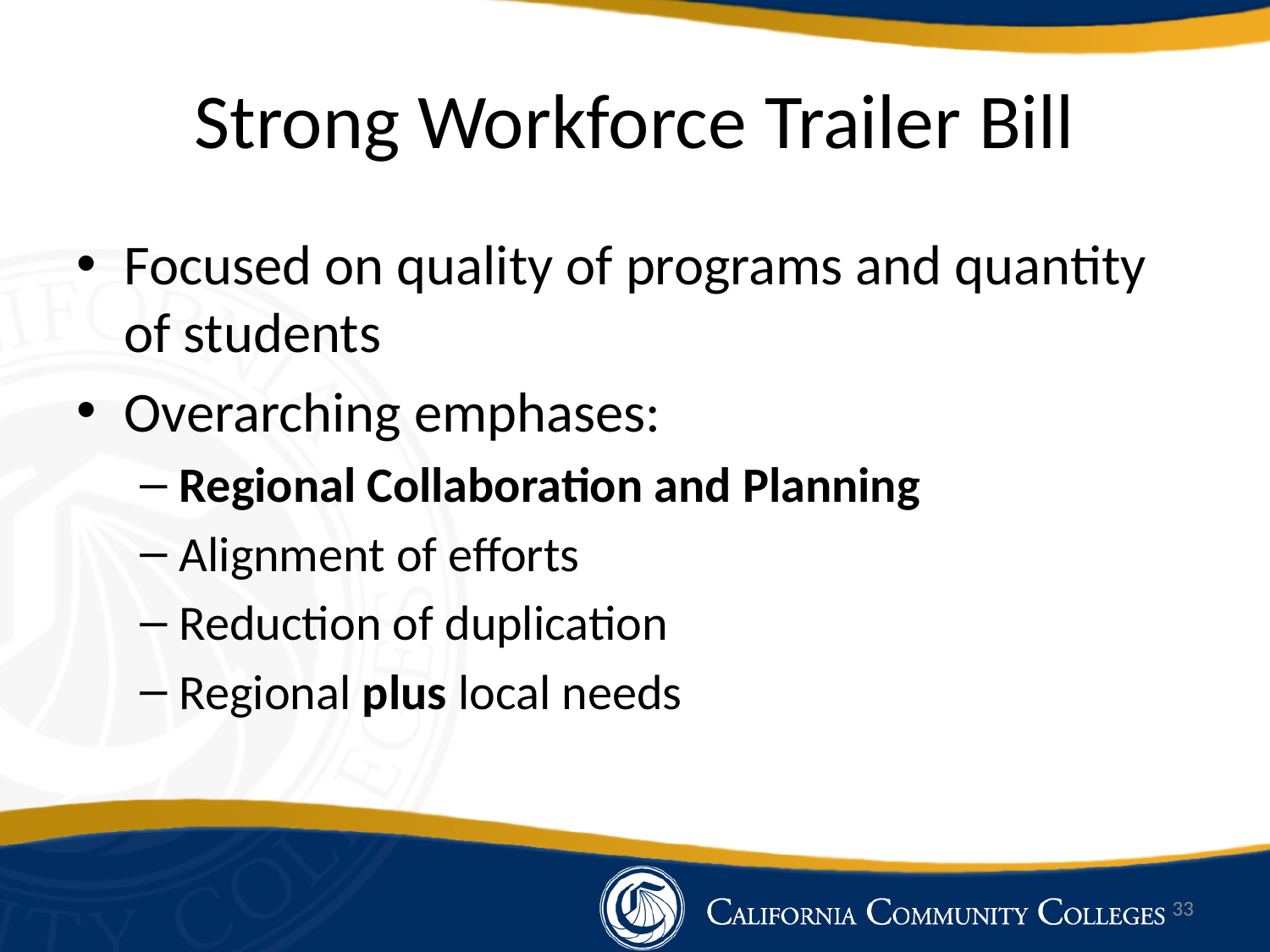

# Strong Workforce Trailer Bill
Focused on quality of programs and quantity of students
Overarching emphases:
Regional Collaboration and Planning
Alignment of efforts
Reduction of duplication
Regional plus local needs
33